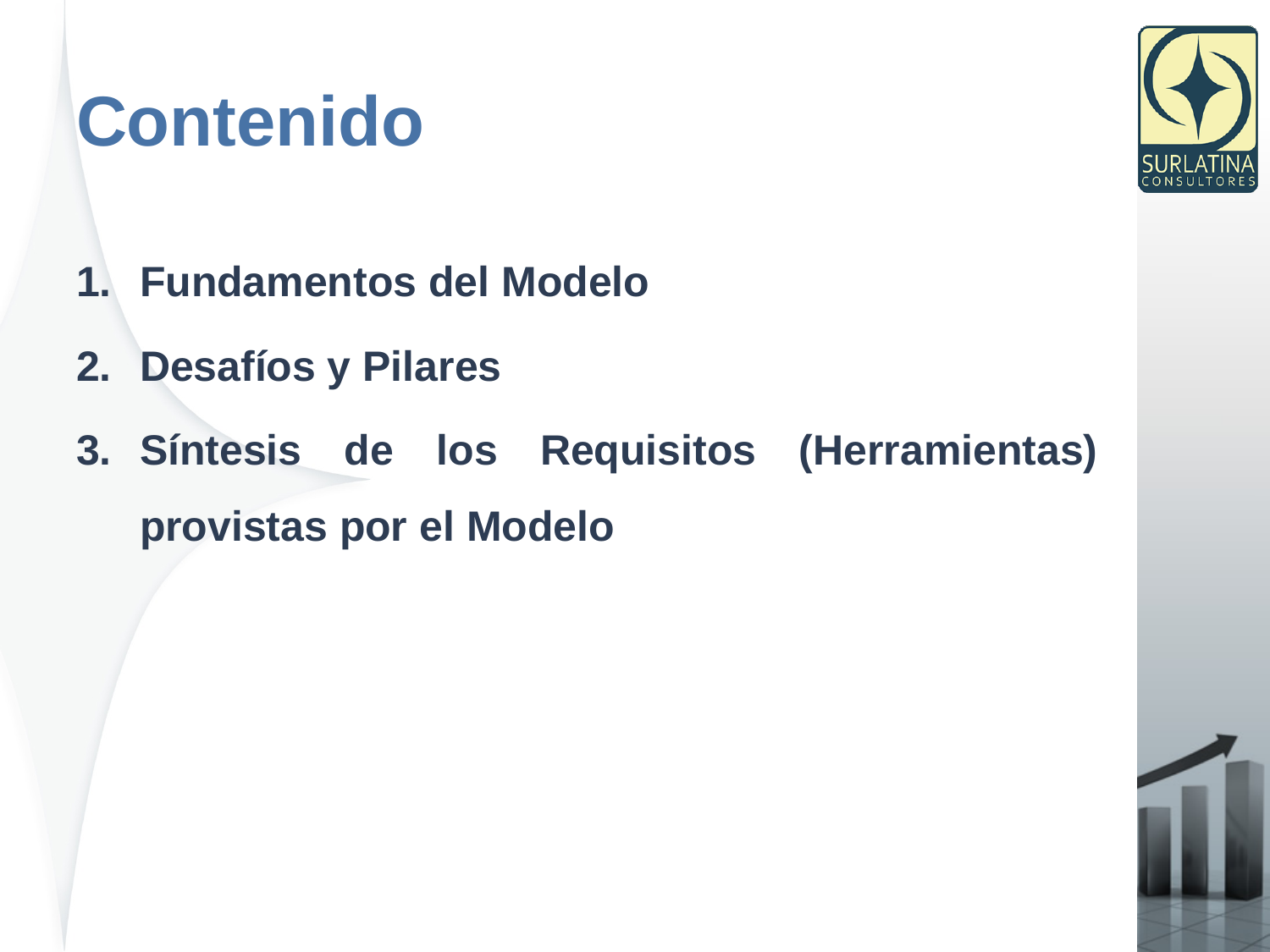

# Contenido
Fundamentos del Modelo
Desafíos y Pilares
Síntesis de los Requisitos (Herramientas) provistas por el Modelo